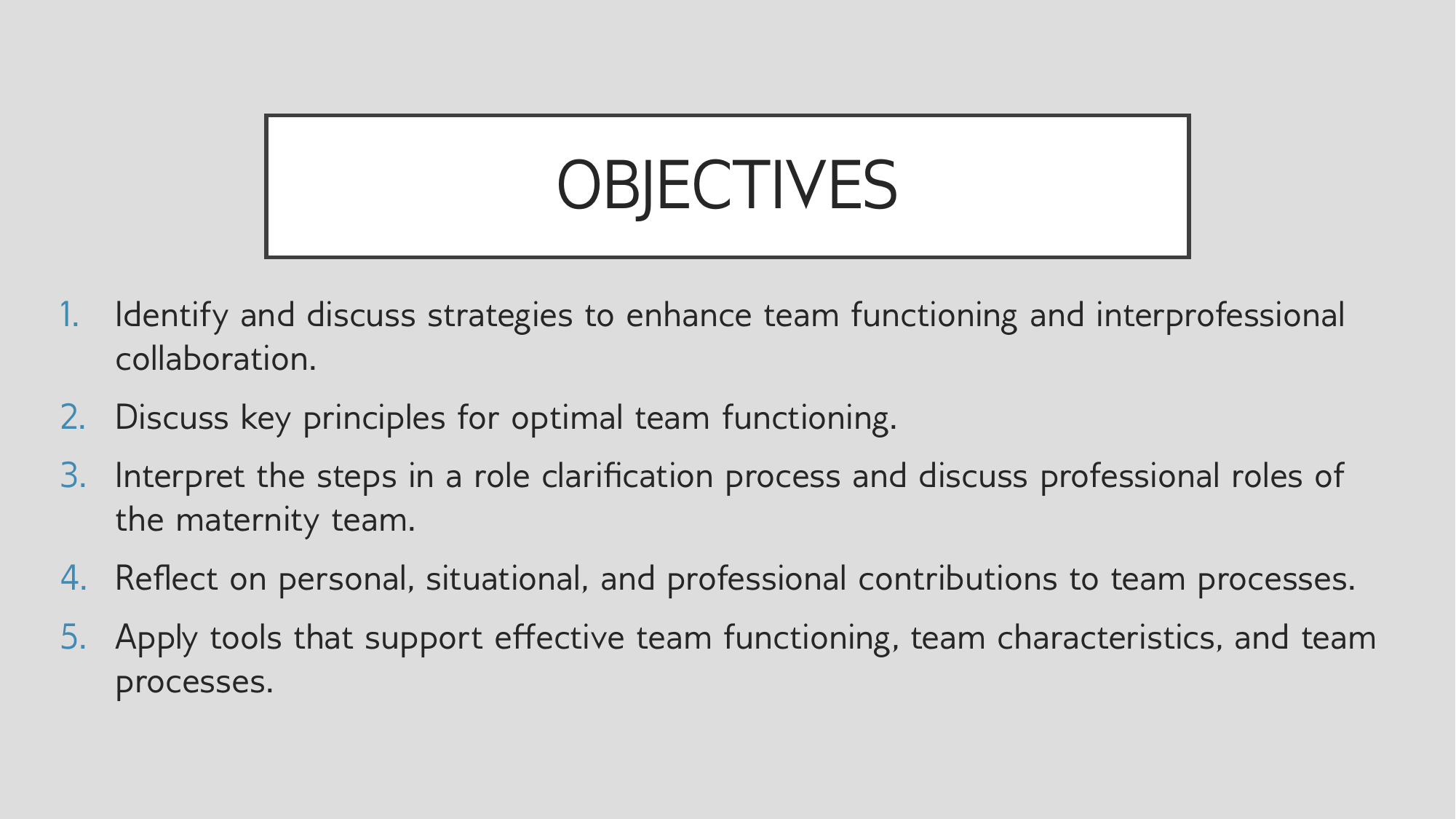

# OBJECTIVES
Identify and discuss strategies to enhance team functioning and interprofessional collaboration.
Discuss key principles for optimal team functioning.
Interpret the steps in a role clarification process and discuss professional roles of the maternity team.
Reflect on personal, situational, and professional contributions to team processes.
Apply tools that support effective team functioning, team characteristics, and team processes.